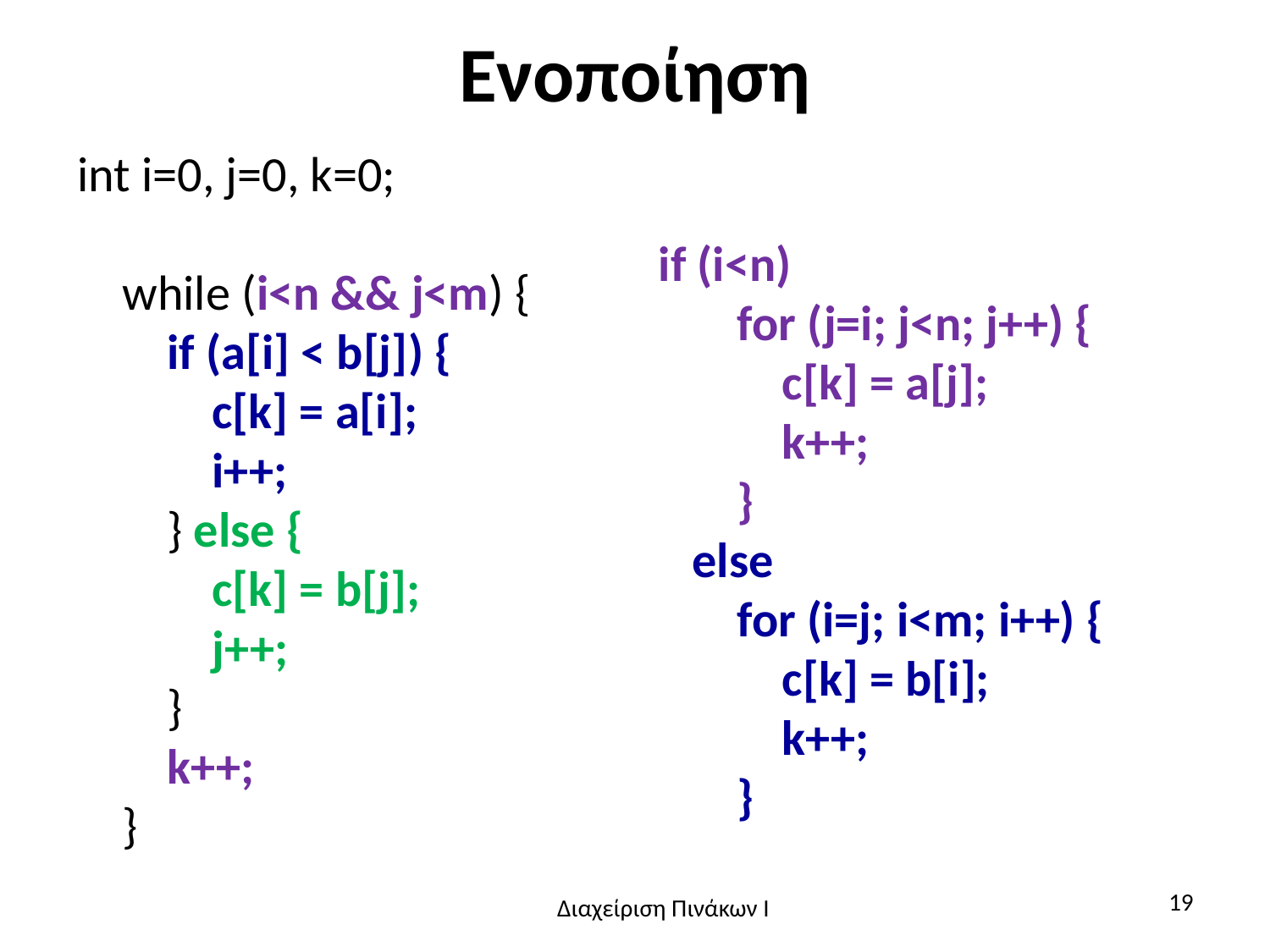

# Ενοποίηση
int i=0, j=0, k=0;

    while (i<n && j<m) {
        if (a[i] < b[j]) {
            c[k] = a[i];
            i++;
        } else {
            c[k] = b[j];
            j++;
        }
        k++;
    }
 if (i<n)
        for (j=i; j<n; j++) {
            c[k] = a[j];
            k++;
        }
    else
        for (i=j; i<m; i++) {
            c[k] = b[i];
            k++;
        }
19
Διαχείριση Πινάκων Ι